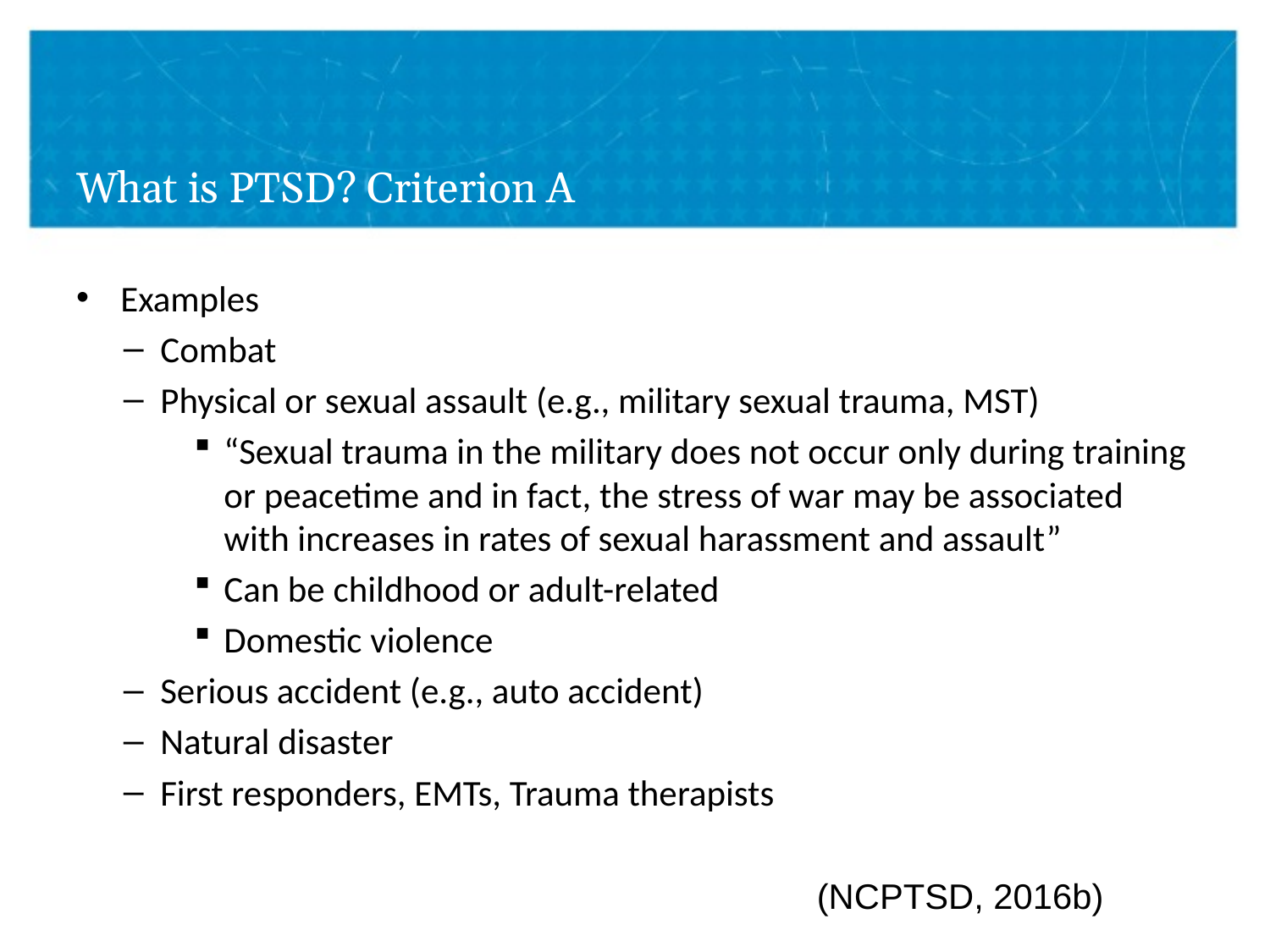

# What is PTSD? Criterion A
Examples
Combat
Physical or sexual assault (e.g., military sexual trauma, MST)
“Sexual trauma in the military does not occur only during training or peacetime and in fact, the stress of war may be associated with increases in rates of sexual harassment and assault”
Can be childhood or adult-related
Domestic violence
Serious accident (e.g., auto accident)
Natural disaster
First responders, EMTs, Trauma therapists

(NCPTSD, 2016b)